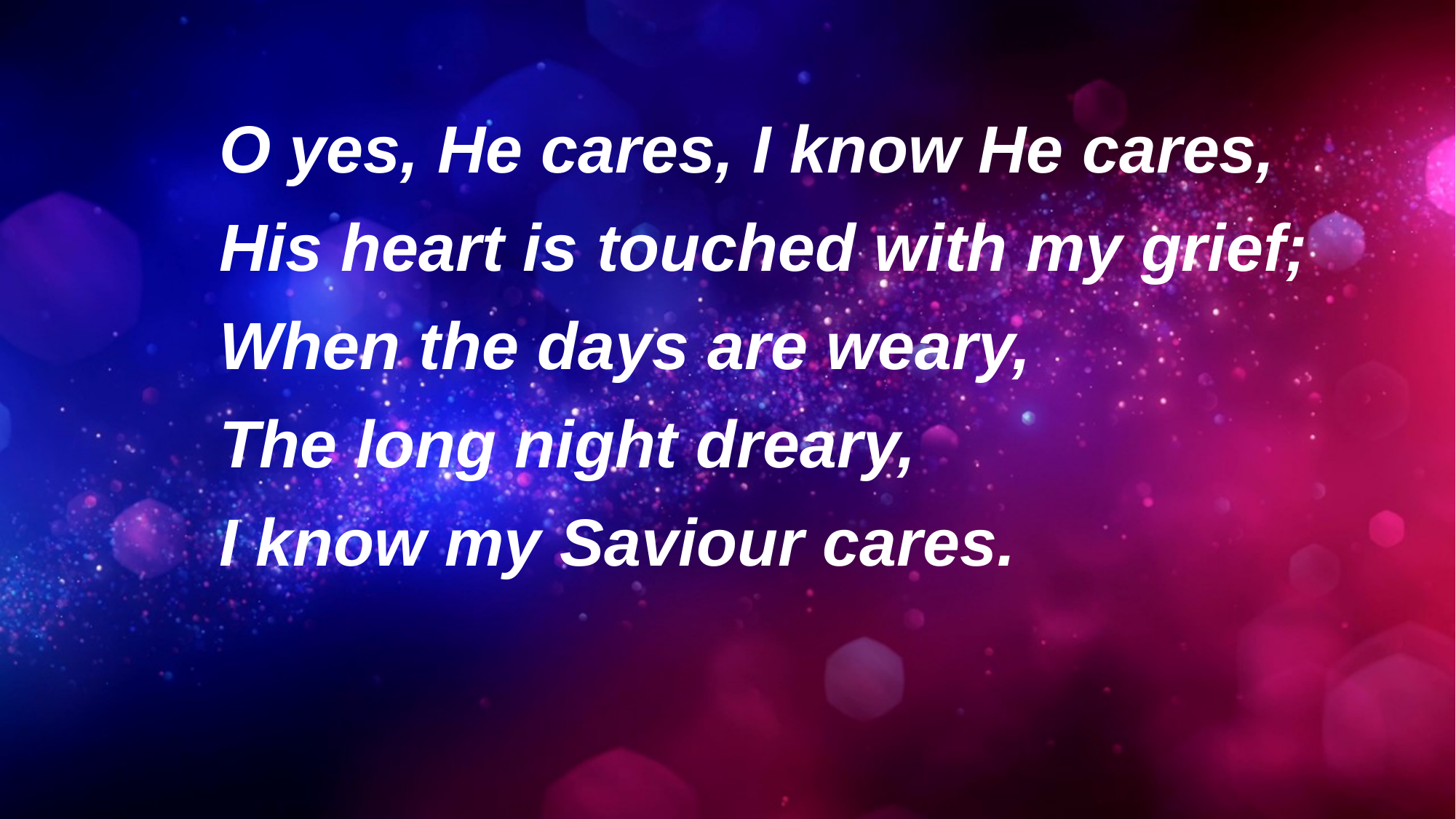

O yes, He cares, I know He cares,
His heart is touched with my grief;
When the days are weary,
The long night dreary,
I know my Saviour cares.